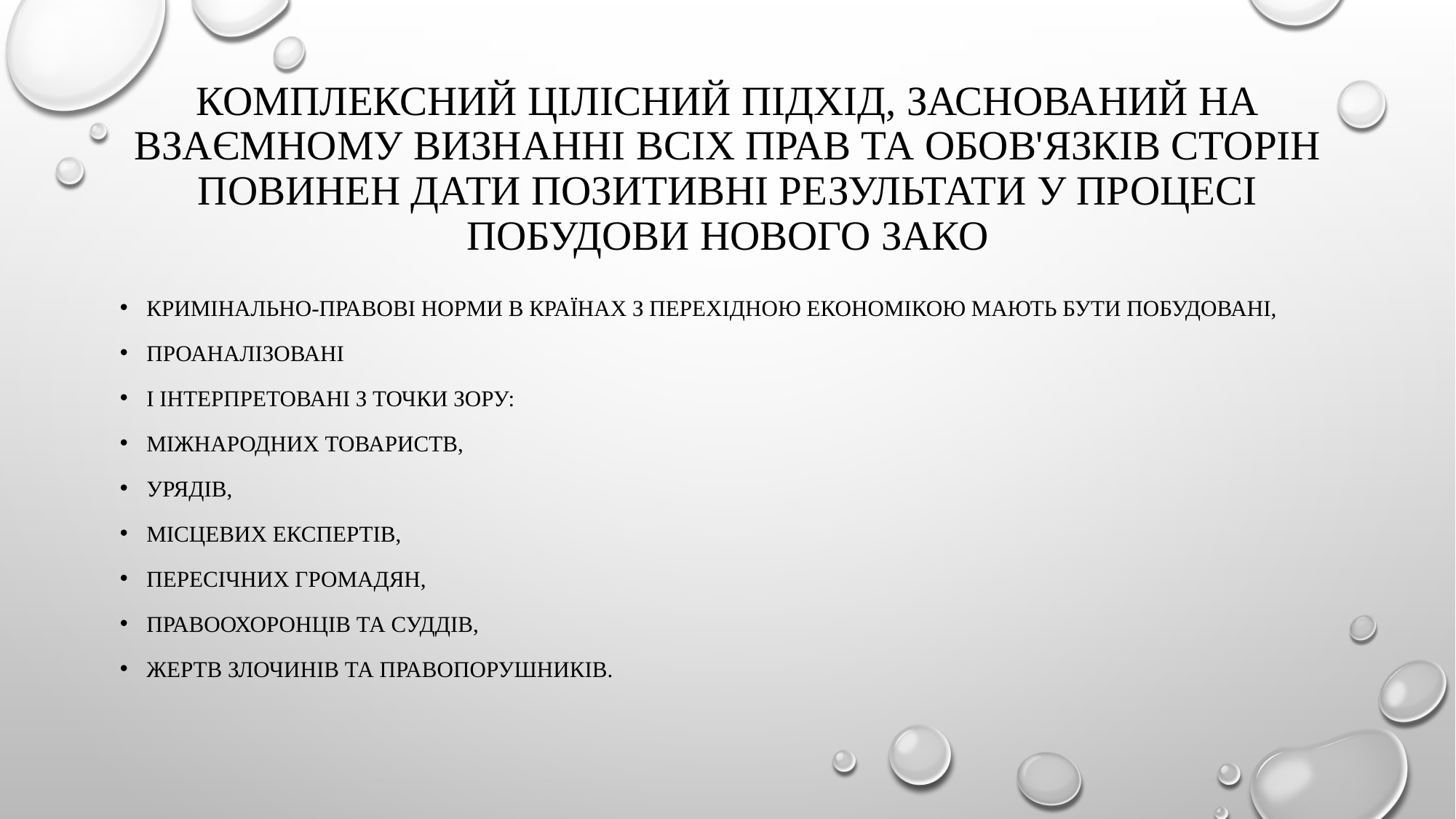

# комплексний цілісний підхід, заснований на взаємному визнанні всіх прав та обов'язків сторін повинен дати позитивні результати у процесі побудови нового зако
Кримінально-правові норми в країнах з перехідною економікою мають бути побудовані,
проаналізовані
і інтерпретовані з точки зору:
міжнародних товариств,
урядів,
місцевих експертів,
пересічних громадян,
правоохоронців та суддів,
жертв злочинів та правопорушників.